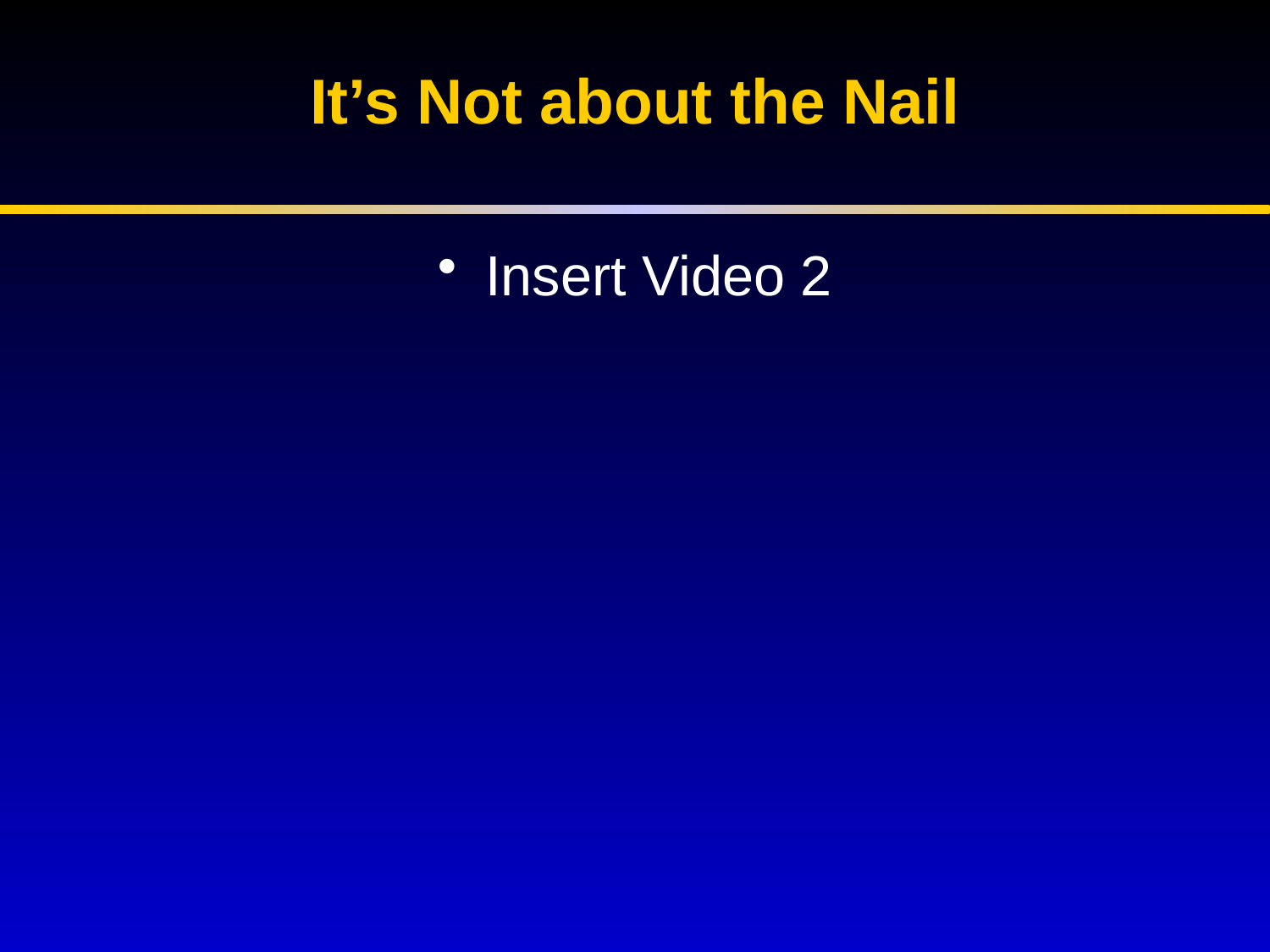

# It’s Not about the Nail
Insert Video 2